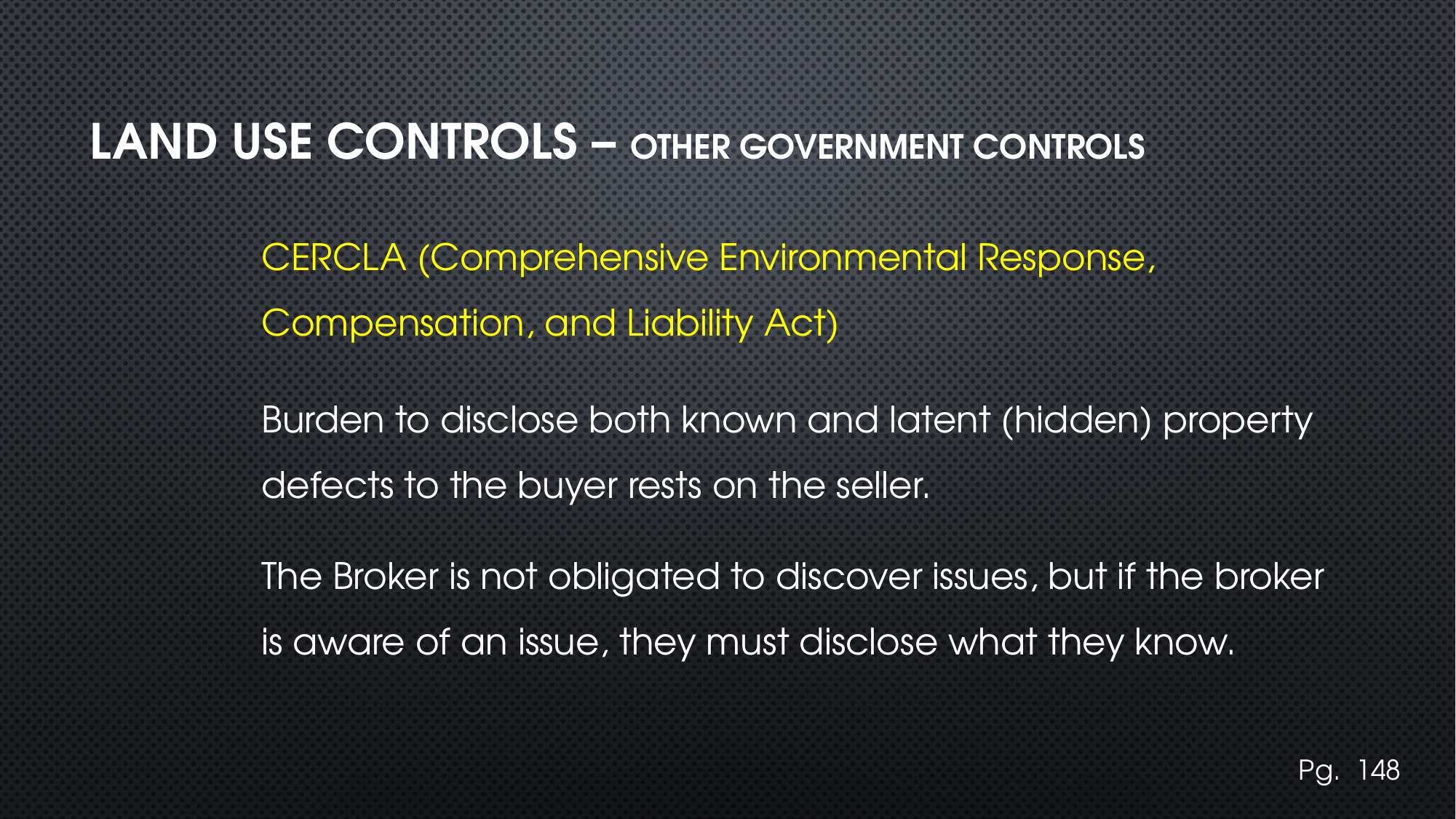

# Land use controls – Other Government Controls
CERCLA (Comprehensive Environmental Response, Compensation, and Liability Act)
Burden to disclose both known and latent (hidden) property defects to the buyer rests on the seller.
The Broker is not obligated to discover issues, but if the broker is aware of an issue, they must disclose what they know.
Pg.  148